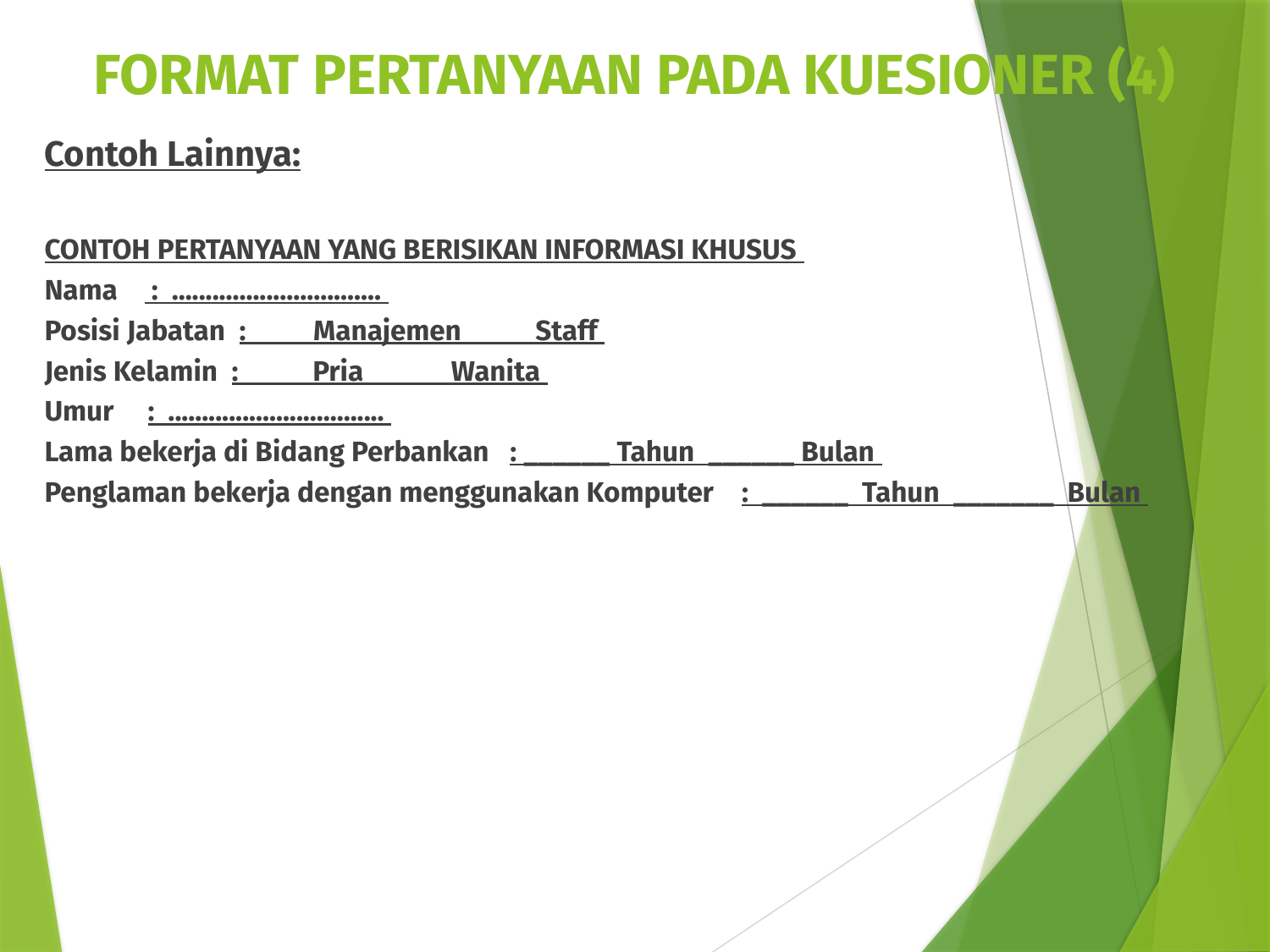

# FORMAT PERTANYAAN PADA KUESIONER (4)
Contoh Lainnya:

CONTOH PERTANYAAN YANG BERISIKAN INFORMASI KHUSUS
Nama     :  ...............................
Posisi Jabatan  :          Manajemen           Staff
Jenis Kelamin  :           Pria             Wanita
Umur     :  ................................
Lama bekerja di Bidang Perbankan   : ______ Tahun  ______ Bulan
Penglaman bekerja dengan menggunakan Komputer    :  ______  Tahun  _______  Bulan